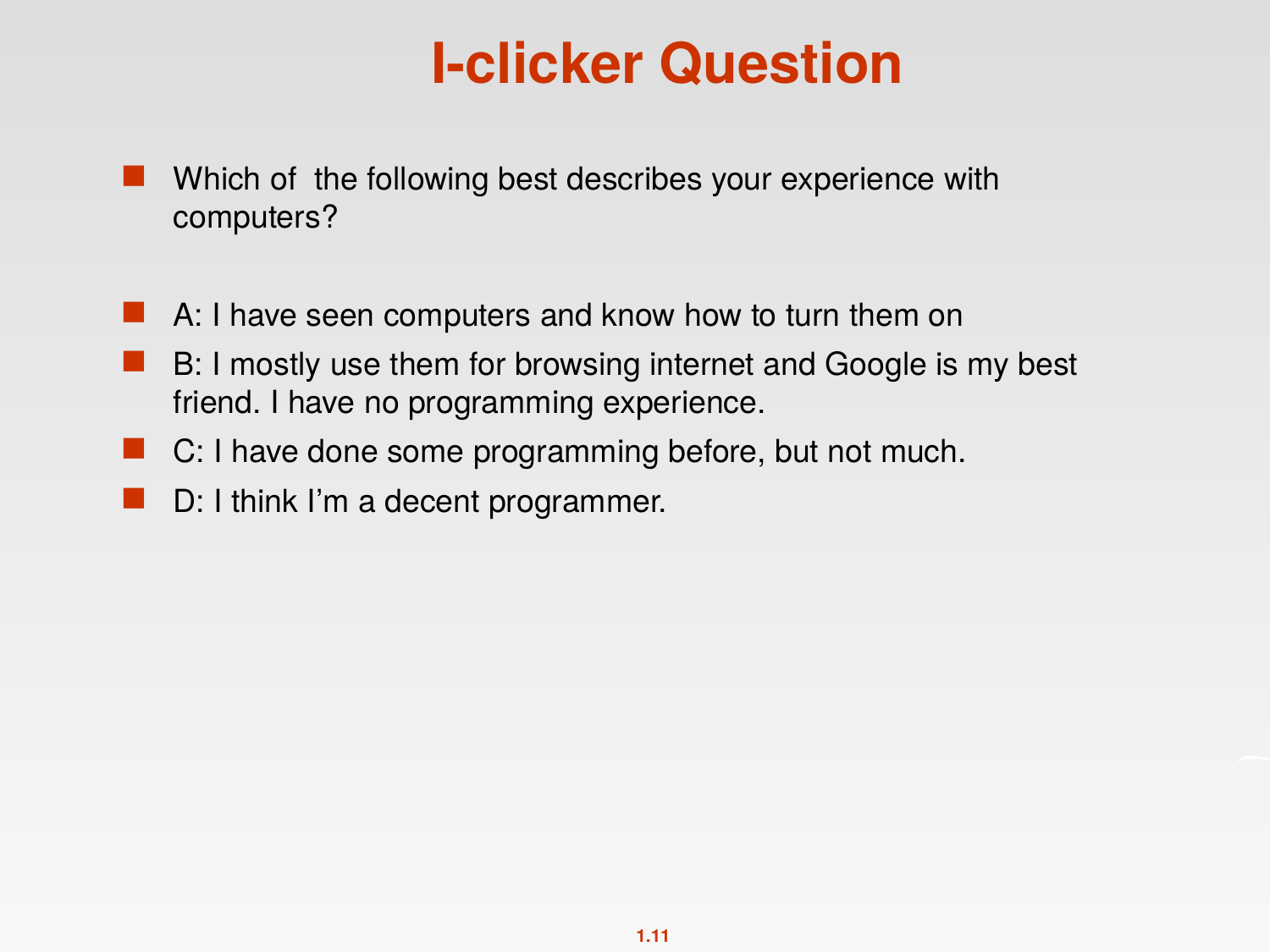

# I-clicker Question
Which of  the following best describes your experience with computers?

A: I have seen computers and know how to turn them on
B: I mostly use them for browsing internet and Google is my best friend. I have no programming experience.
C: I have done some programming before, but not much.
D: I think I’m a decent programmer.